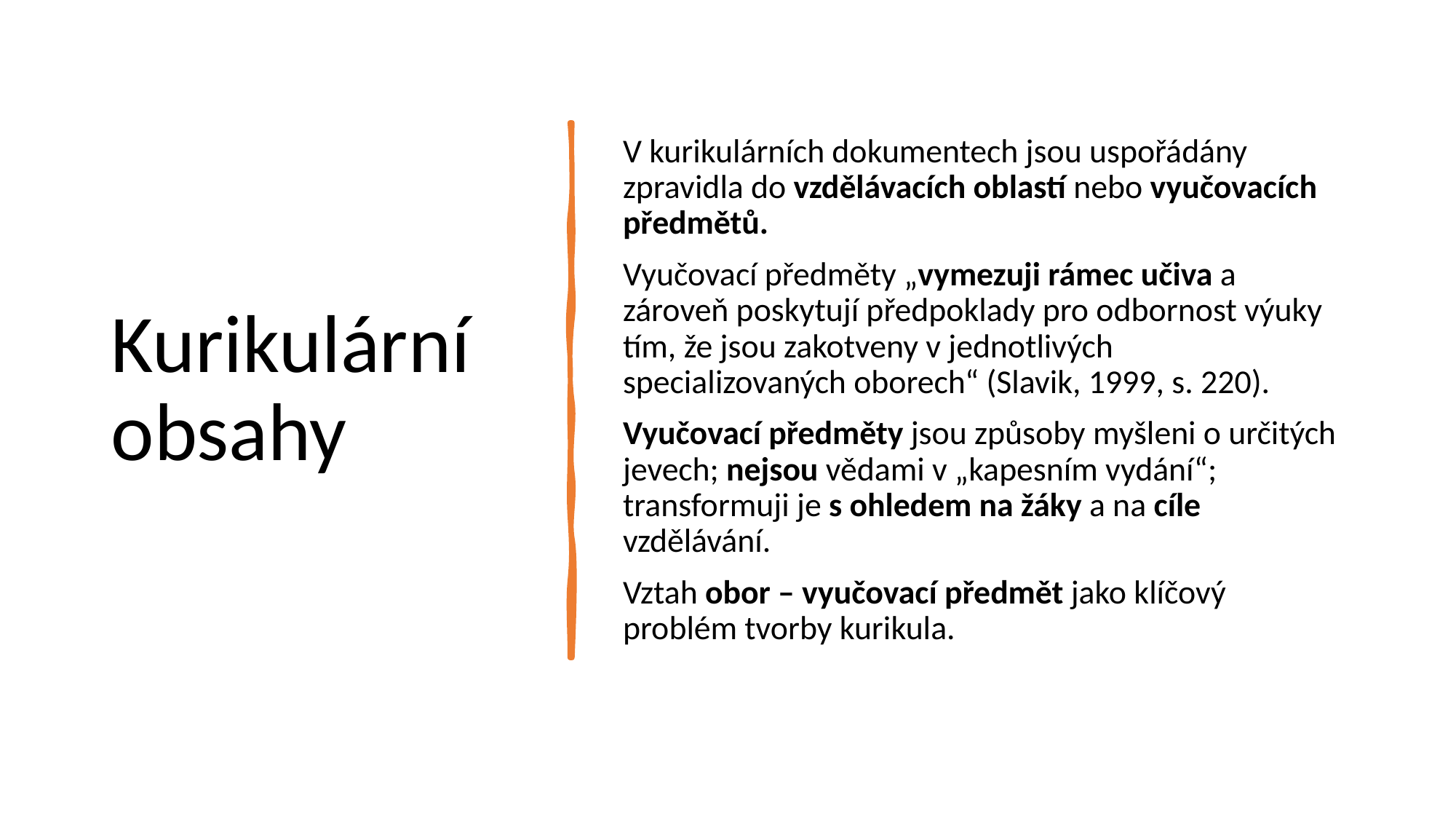

# Kurikulární obsahy
V kurikulárních dokumentech jsou uspořádány zpravidla do vzdělávacích oblastí nebo vyučovacích předmětů.
Vyučovací předměty „vymezuji rámec učiva a zároveň poskytují předpoklady pro odbornost výuky tím, že jsou zakotveny v jednotlivých specializovaných oborech“ (Slavik, 1999, s. 220).
Vyučovací předměty jsou způsoby myšleni o určitých jevech; nejsou vědami v „kapesním vydání“; transformuji je s ohledem na žáky a na cíle vzdělávání.
Vztah obor – vyučovací předmět jako klíčový problém tvorby kurikula.